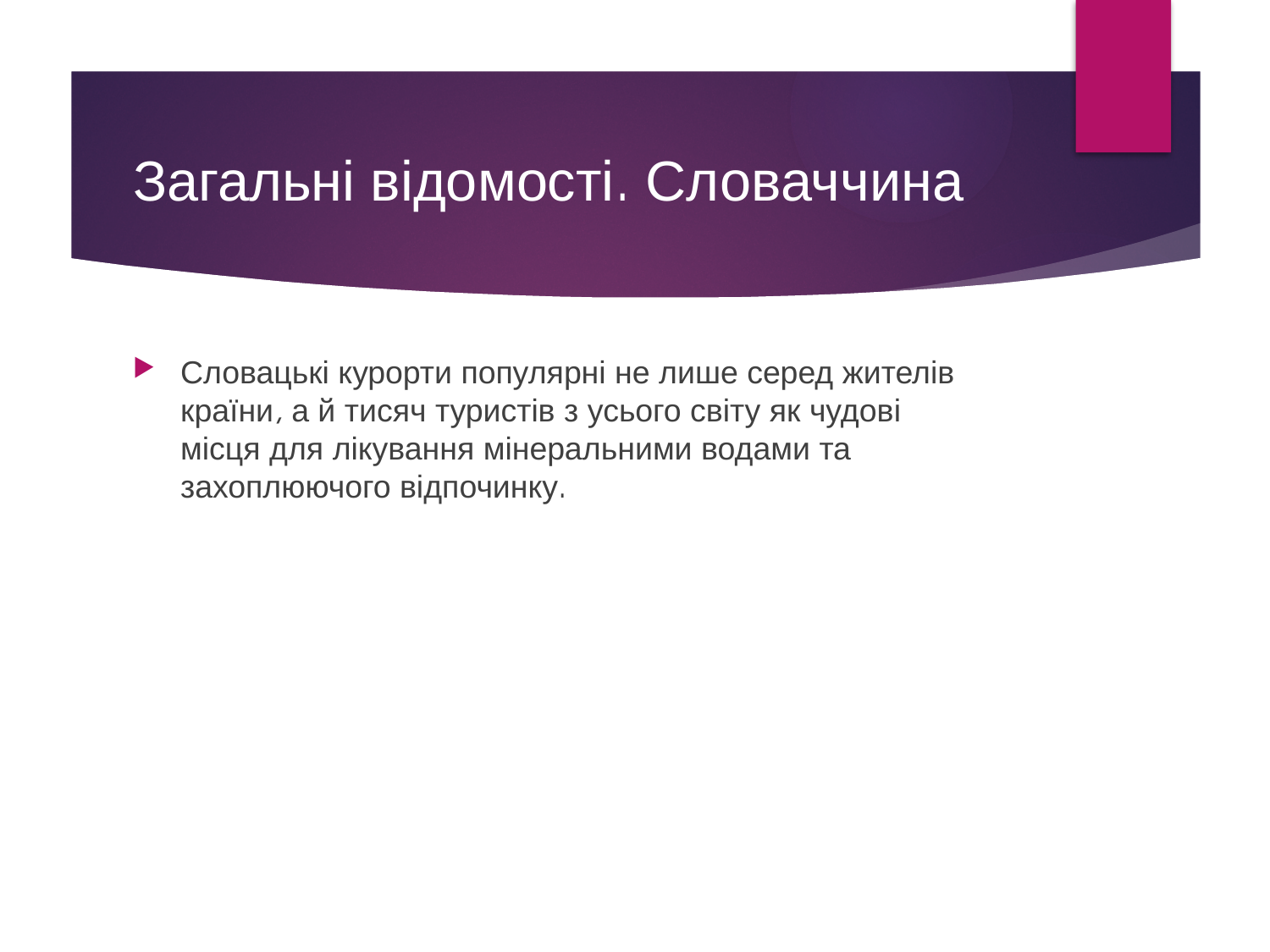

# Загальні відомості. Словаччина
Словацькі курорти популярні не лише серед жителів країни, а й тисяч туристів з усього світу як чудові місця для лікування мінеральними водами та захоплюючого відпочинку.